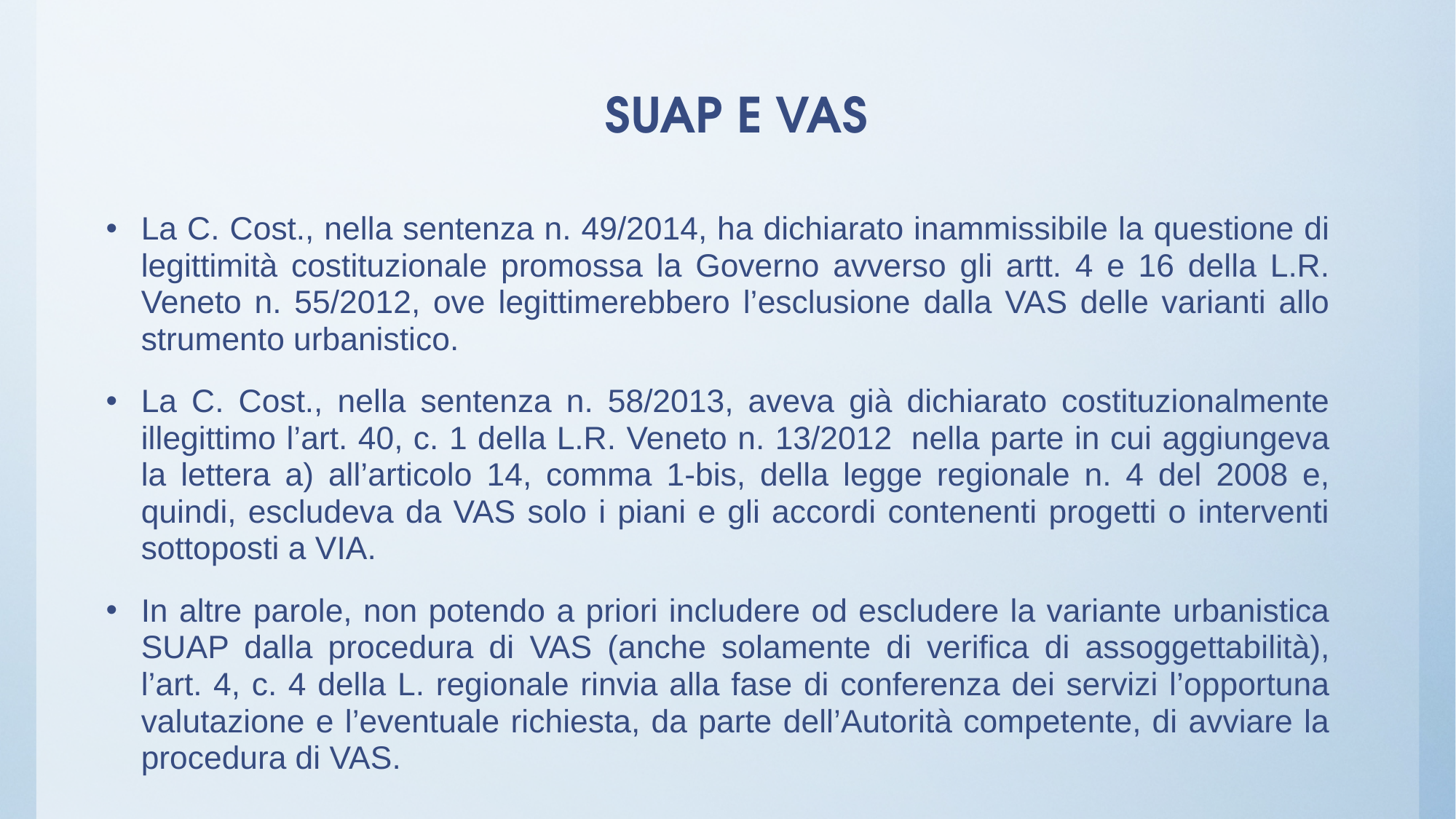

# SUAP E VAS
La C. Cost., nella sentenza n. 49/2014, ha dichiarato inammissibile la questione di legittimità costituzionale promossa la Governo avverso gli artt. 4 e 16 della L.R. Veneto n. 55/2012, ove legittimerebbero l’esclusione dalla VAS delle varianti allo strumento urbanistico.
La C. Cost., nella sentenza n. 58/2013, aveva già dichiarato costituzionalmente illegittimo l’art. 40, c. 1 della L.R. Veneto n. 13/2012  nella parte in cui aggiungeva la lettera a) all’articolo 14, comma 1-bis, della legge regionale n. 4 del 2008 e, quindi, escludeva da VAS solo i piani e gli accordi contenenti progetti o interventi sottoposti a VIA.
In altre parole, non potendo a priori includere od escludere la variante urbanistica SUAP dalla procedura di VAS (anche solamente di verifica di assoggettabilità), l’art. 4, c. 4 della L. regionale rinvia alla fase di conferenza dei servizi l’opportuna valutazione e l’eventuale richiesta, da parte dell’Autorità competente, di avviare la procedura di VAS.